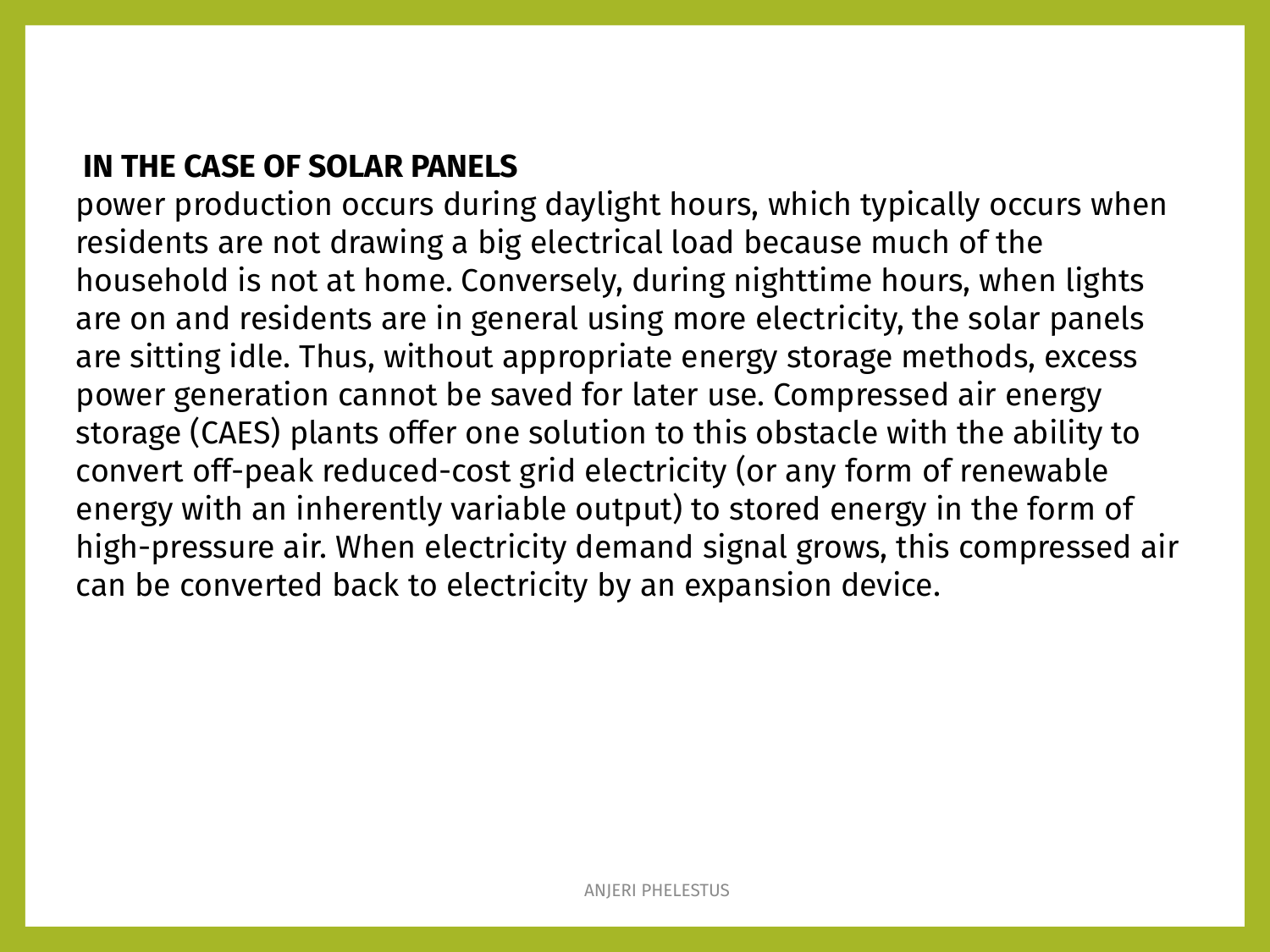

IN THE CASE OF SOLAR PANELS
power production occurs during daylight hours, which typically occurs when residents are not drawing a big electrical load because much of the household is not at home. Conversely, during nighttime hours, when lights are on and residents are in general using more electricity, the solar panels are sitting idle. Thus, without appropriate energy storage methods, excess power generation cannot be saved for later use. Compressed air energy storage (CAES) plants offer one solution to this obstacle with the ability to convert off-peak reduced-cost grid electricity (or any form of renewable energy with an inherently variable output) to stored energy in the form of high-pressure air. When electricity demand signal grows, this compressed air can be converted back to electricity by an expansion device.
ANJERI PHELESTUS